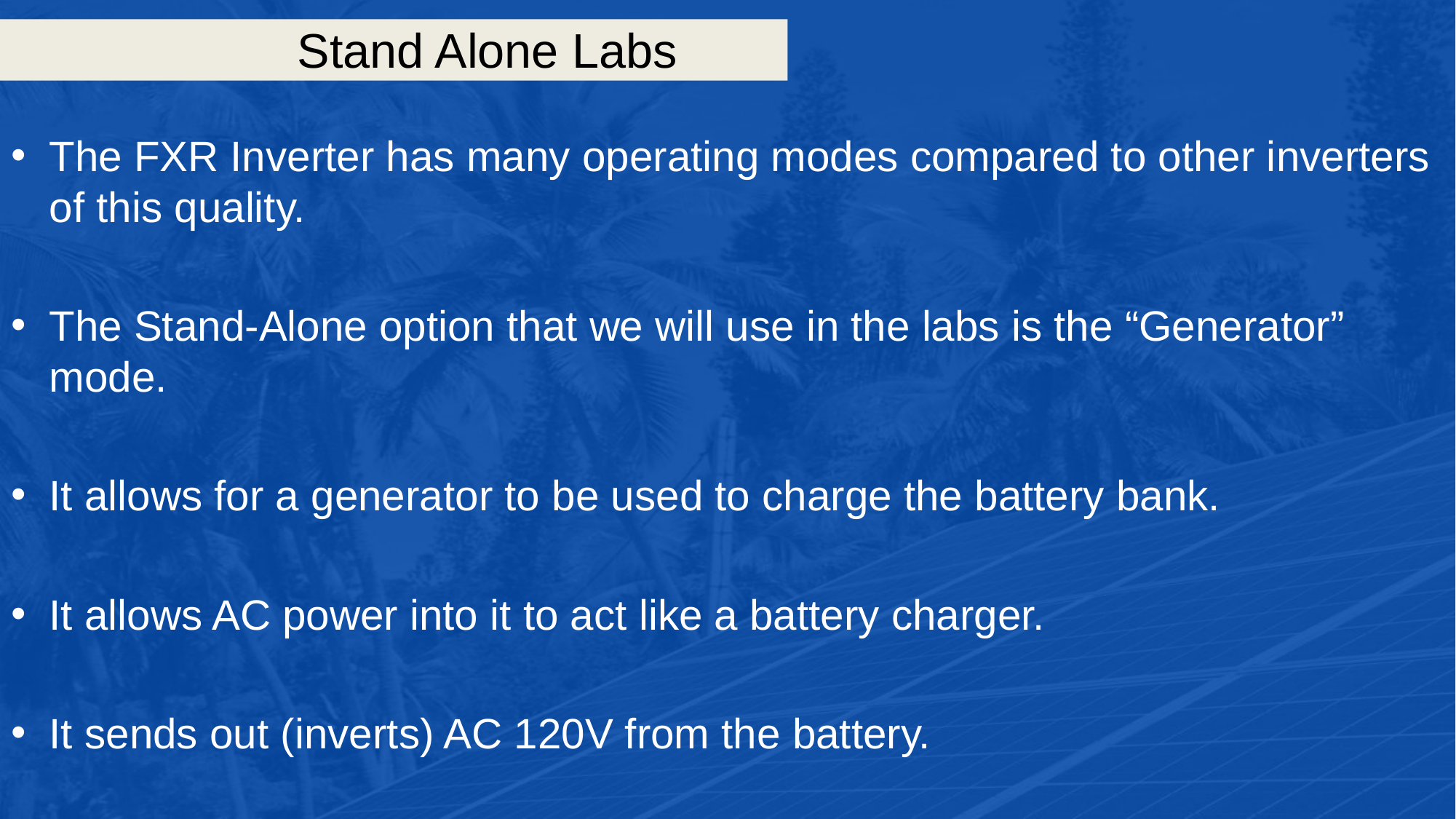

# Stand Alone Labs
The FXR Inverter has many operating modes compared to other inverters of this quality.

The Stand-Alone option that we will use in the labs is the “Generator” mode.

It allows for a generator to be used to charge the battery bank.

It allows AC power into it to act like a battery charger.

It sends out (inverts) AC 120V from the battery.